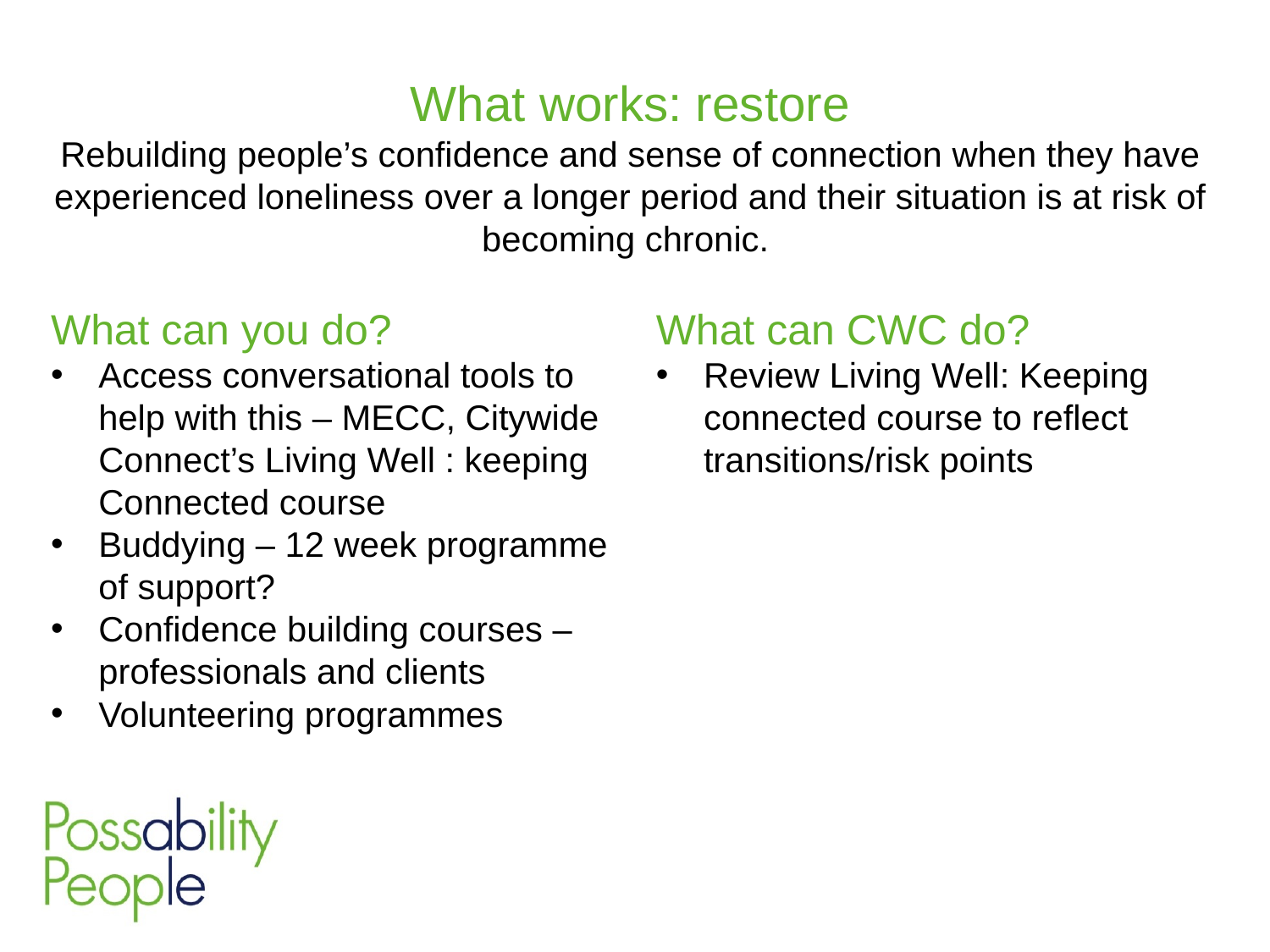

What works: restore
Rebuilding people’s confidence and sense of connection when they have experienced loneliness over a longer period and their situation is at risk of becoming chronic.
What can you do?
Access conversational tools to help with this – MECC, Citywide Connect’s Living Well : keeping Connected course
Buddying – 12 week programme of support?
Confidence building courses – professionals and clients
Volunteering programmes

What can CWC do?
Review Living Well: Keeping connected course to reflect transitions/risk points